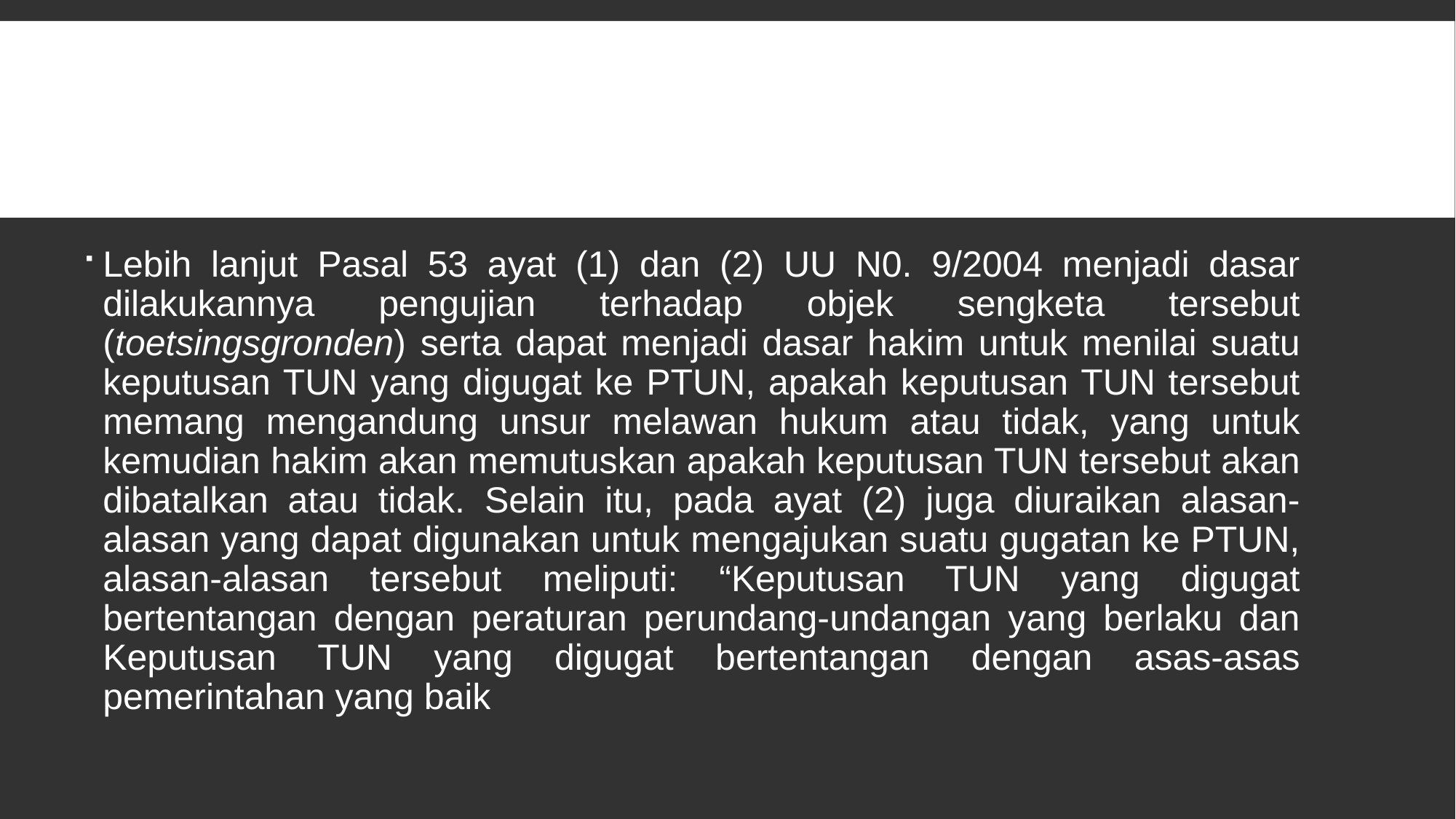

Lebih lanjut Pasal 53 ayat (1) dan (2) UU N0. 9/2004 menjadi dasar dilakukannya pengujian terhadap objek sengketa tersebut (toetsingsgronden) serta dapat menjadi dasar hakim untuk menilai suatu keputusan TUN yang digugat ke PTUN, apakah keputusan TUN tersebut memang mengandung unsur melawan hukum atau tidak, yang untuk kemudian hakim akan memutuskan apakah keputusan TUN tersebut akan dibatalkan atau tidak. Selain itu, pada ayat (2) juga diuraikan alasan-alasan yang dapat digunakan untuk mengajukan suatu gugatan ke PTUN, alasan-alasan tersebut meliputi: “Keputusan TUN yang digugat bertentangan dengan peraturan perundang-undangan yang berlaku dan Keputusan TUN yang digugat bertentangan dengan asas-asas pemerintahan yang baik